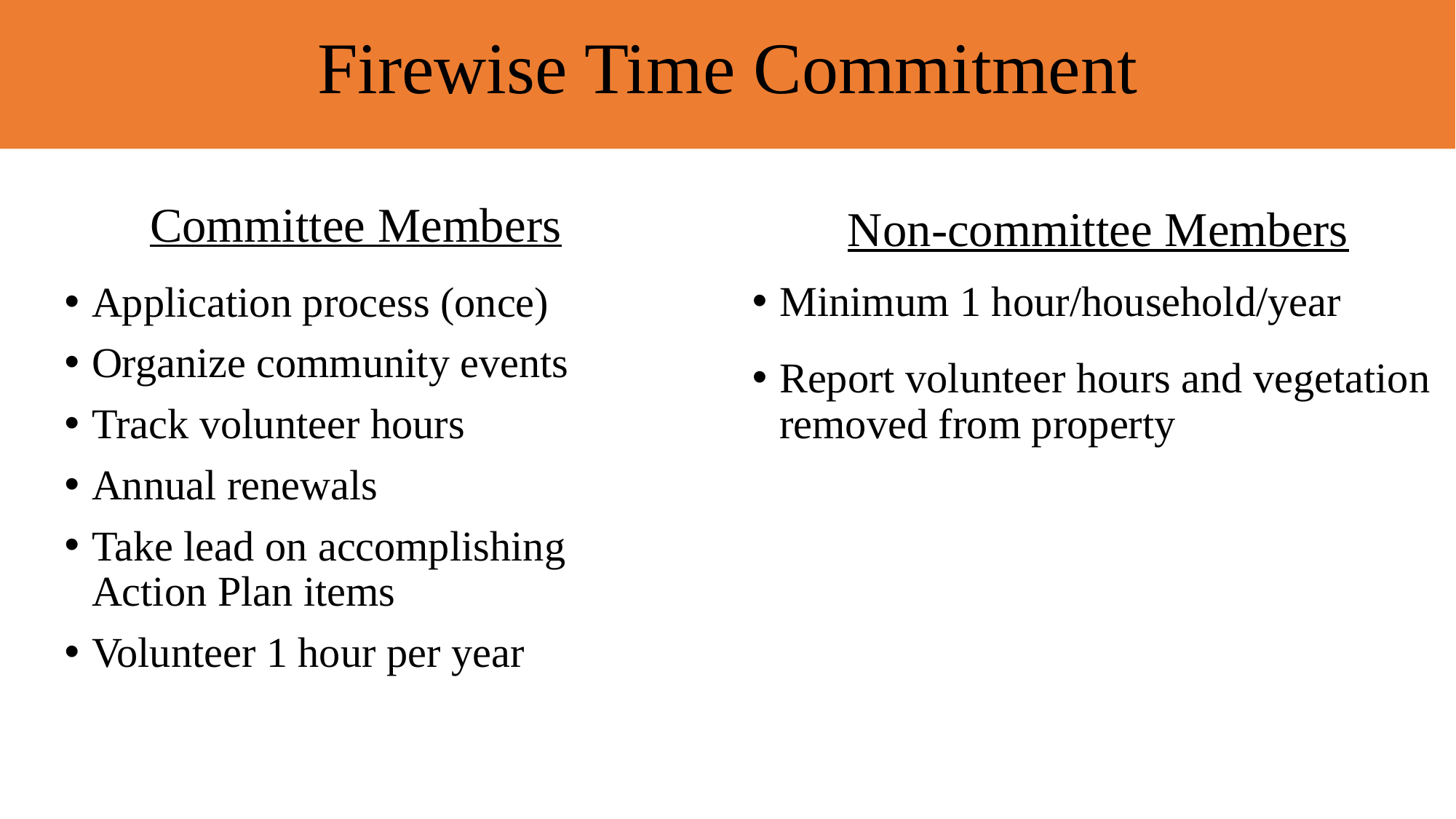

Firewise Time Commitment
Committee Members
Non-committee Members
Minimum 1 hour/household/year
Report volunteer hours and vegetation removed from property
Application process (once)
Organize community events
Track volunteer hours
Annual renewals
Take lead on accomplishing Action Plan items
Volunteer 1 hour per year